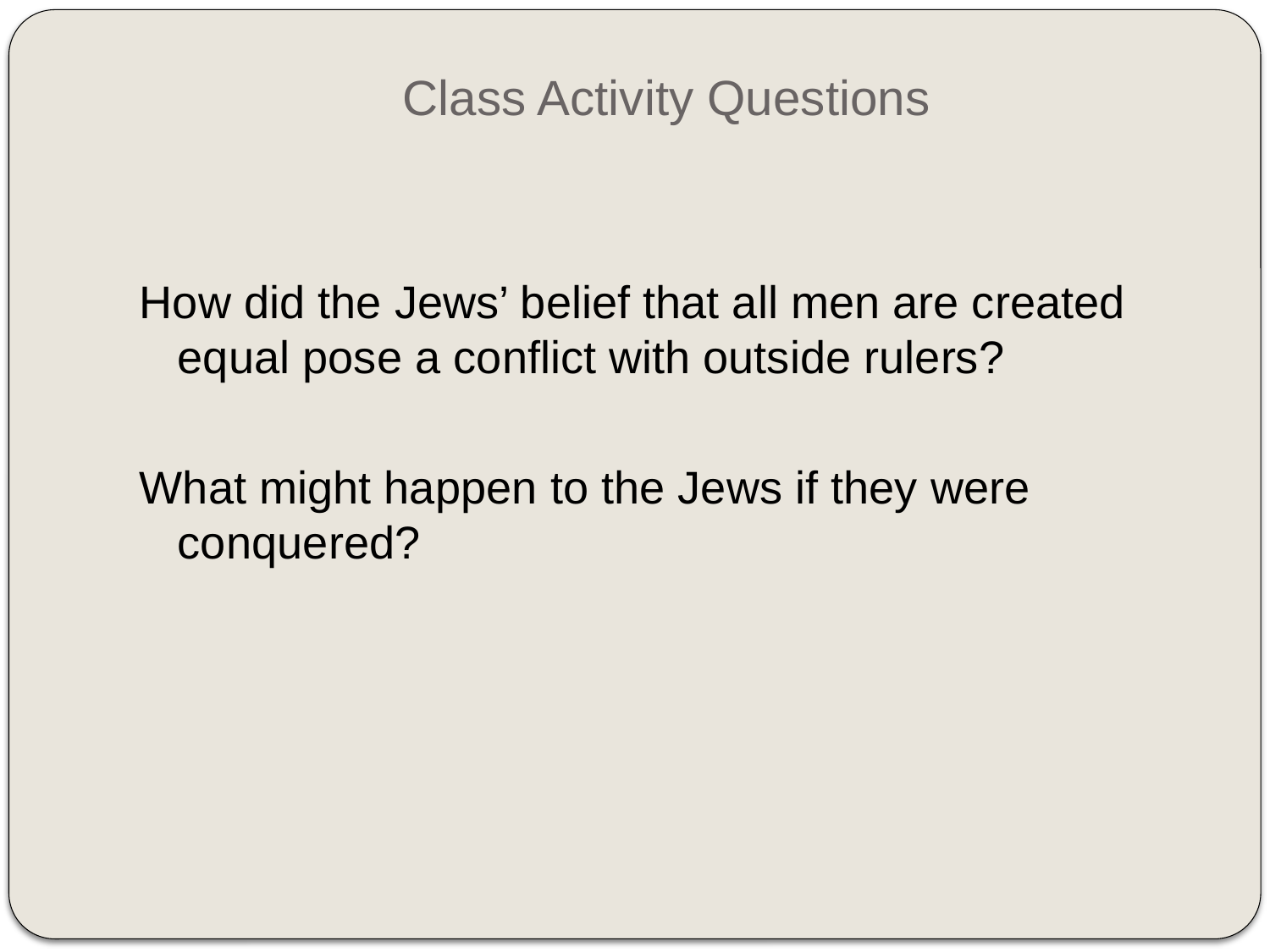

# Class Activity Questions

How did the Jews’ belief that all men are created  equal pose a conflict with outside rulers?

What might happen to the Jews if they were conquered?